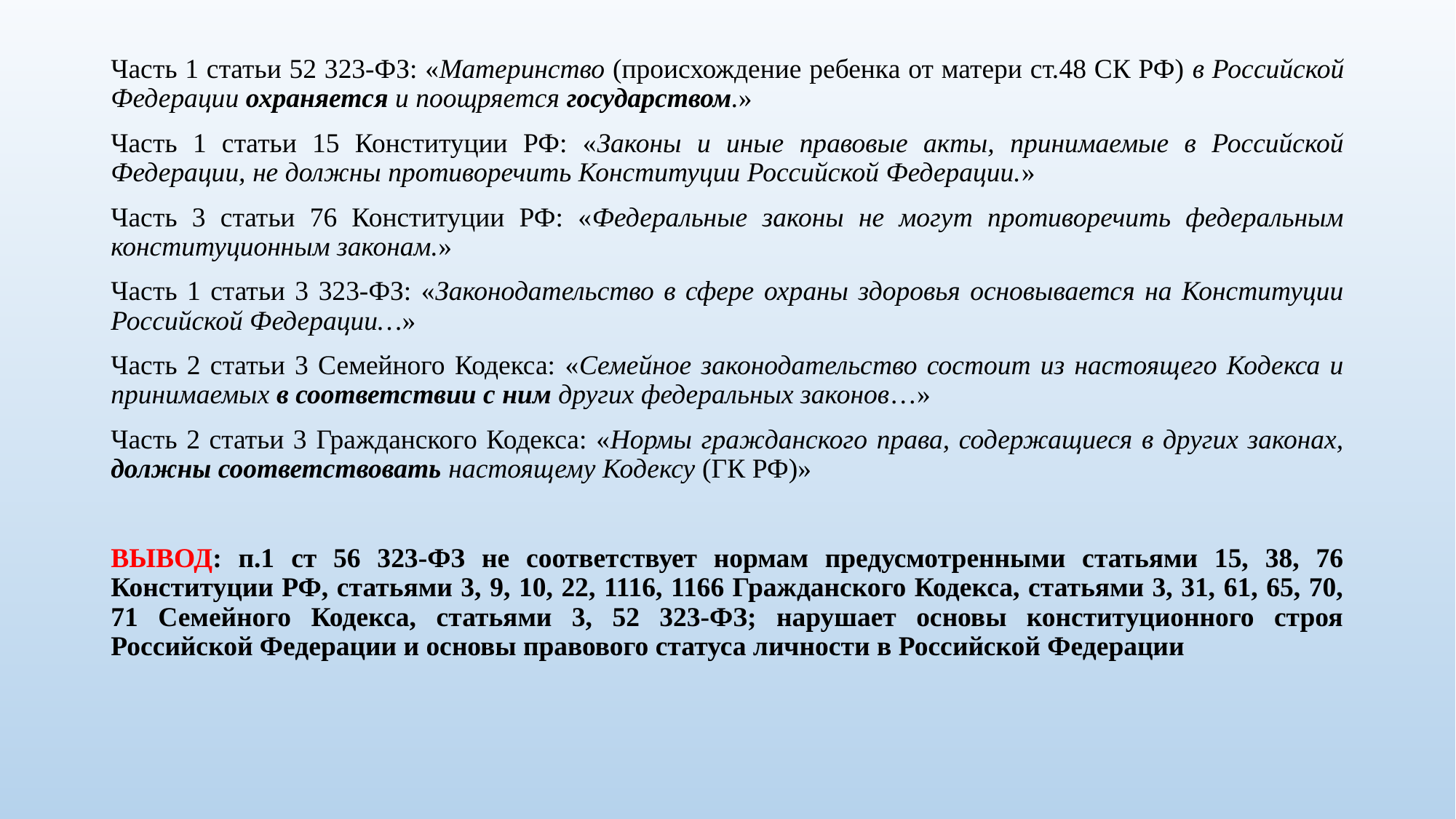

Часть 1 статьи 52 323-ФЗ: «Материнство (происхождение ребенка от матери ст.48 СК РФ) в Российской Федерации охраняется и поощряется государством.»
Часть 1 статьи 15 Конституции РФ: «Законы и иные правовые акты, принимаемые в Российской Федерации, не должны противоречить Конституции Российской Федерации.»
Часть 3 статьи 76 Конституции РФ: «Федеральные законы не могут противоречить федеральным конституционным законам.»
Часть 1 статьи 3 323-ФЗ: «Законодательство в сфере охраны здоровья основывается на Конституции Российской Федерации…»
Часть 2 статьи 3 Семейного Кодекса: «Семейное законодательство состоит из настоящего Кодекса и принимаемых в соответствии с ним других федеральных законов…»
Часть 2 статьи 3 Гражданского Кодекса: «Нормы гражданского права, содержащиеся в других законах, должны соответствовать настоящему Кодексу (ГК РФ)»

ВЫВОД: п.1 ст 56 323-ФЗ не соответствует нормам предусмотренными статьями 15, 38, 76 Конституции РФ, статьями 3, 9, 10, 22, 1116, 1166 Гражданского Кодекса, статьями 3, 31, 61, 65, 70, 71 Семейного Кодекса, статьями 3, 52 323-ФЗ; нарушает основы конституционного строя Российской Федерации и основы правового статуса личности в Российской Федерации